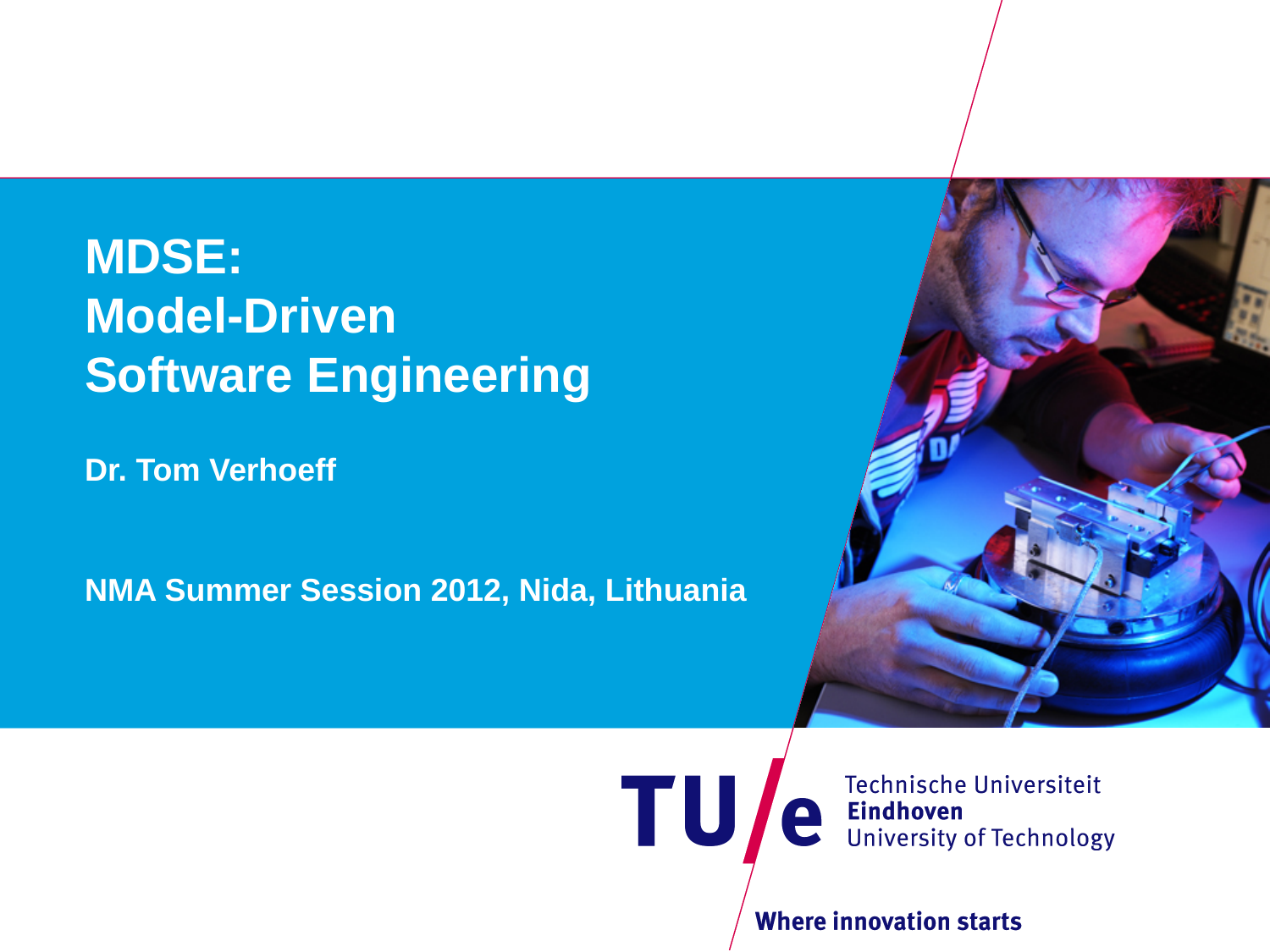

# MDSE: Model-Driven Software Engineering
Dr. Tom Verhoeff
NMA Summer Session 2012, Nida, Lithuania